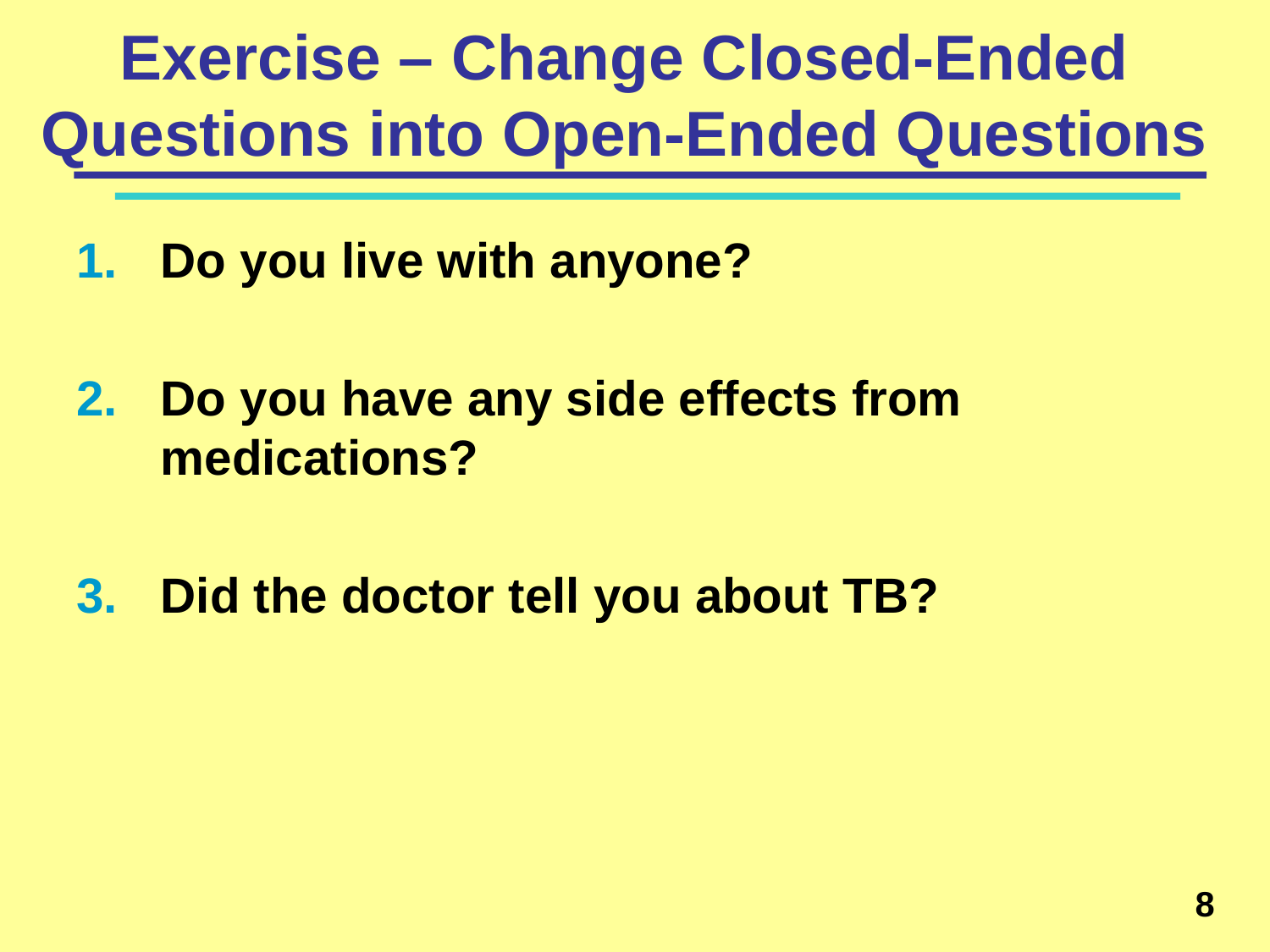

# Exercise – Change Closed-Ended Questions into Open-Ended Questions
Do you live with anyone?

Do you have any side effects from medications?

Did the doctor tell you about TB?

8